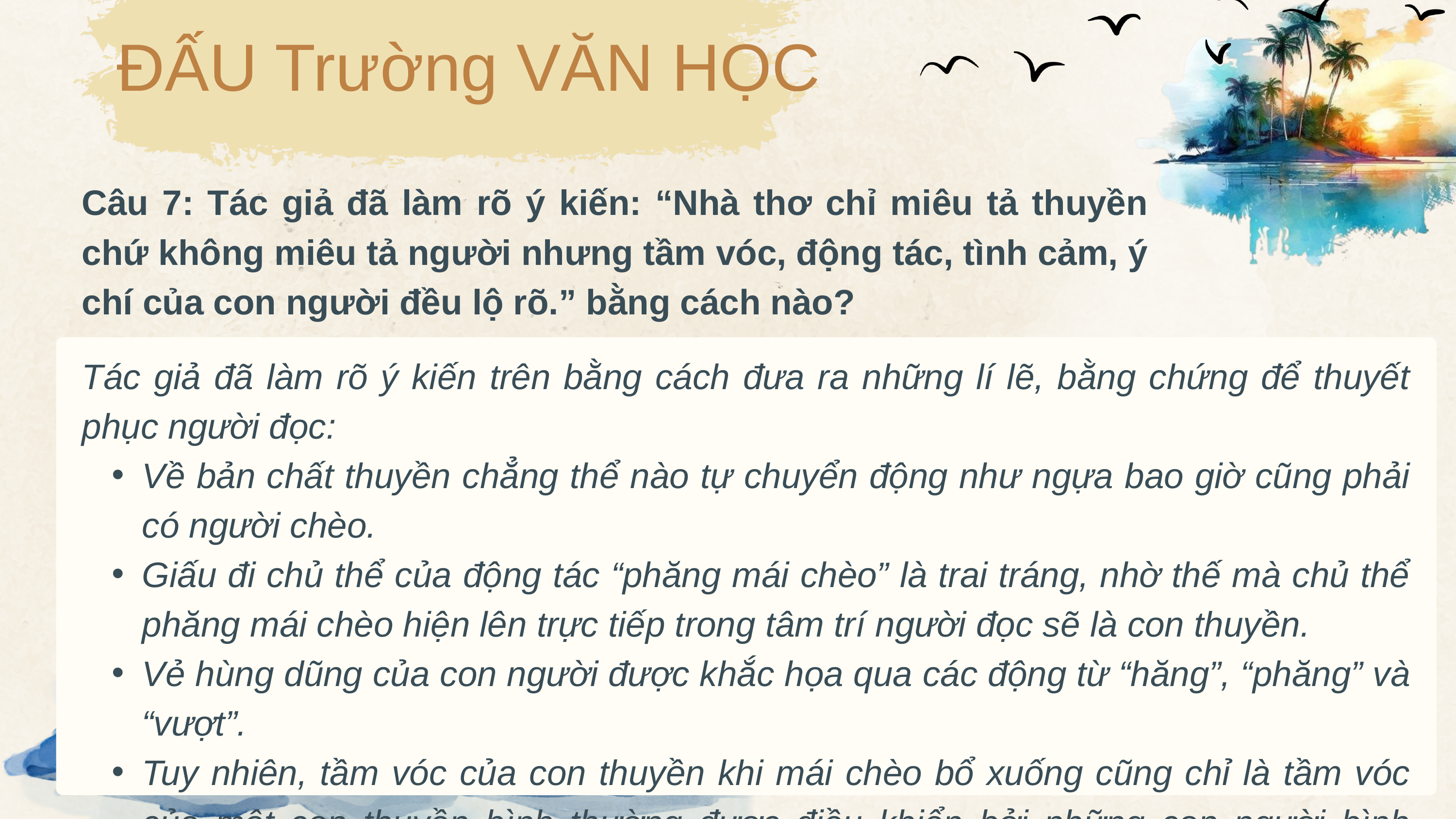

ĐẤU Trường VĂN HỌC
Câu 7: Tác giả đã làm rõ ý kiến: “Nhà thơ chỉ miêu tả thuyền chứ không miêu tả người nhưng tầm vóc, động tác, tình cảm, ý chí của con người đều lộ rõ.” bằng cách nào?

Tác giả đã làm rõ ý kiến trên bằng cách đưa ra những lí lẽ, bằng chứng để thuyết phục người đọc:
Về bản chất thuyền chẳng thể nào tự chuyển động như ngựa bao giờ cũng phải có người chèo.
Giấu đi chủ thể của động tác “phăng mái chèo” là trai tráng, nhờ thế mà chủ thể phăng mái chèo hiện lên trực tiếp trong tâm trí người đọc sẽ là con thuyền.
Vẻ hùng dũng của con người được khắc họa qua các động từ “hăng”, “phăng” và “vượt”.
Tuy nhiên, tầm vóc của con thuyền khi mái chèo bổ xuống cũng chỉ là tầm vóc của một con thuyền bình thường được điều khiển bởi những con người bình thường. Phải đến hai câu tiếp theo, con thuyền ấy mới được nâng lên tầm vũ trụ.